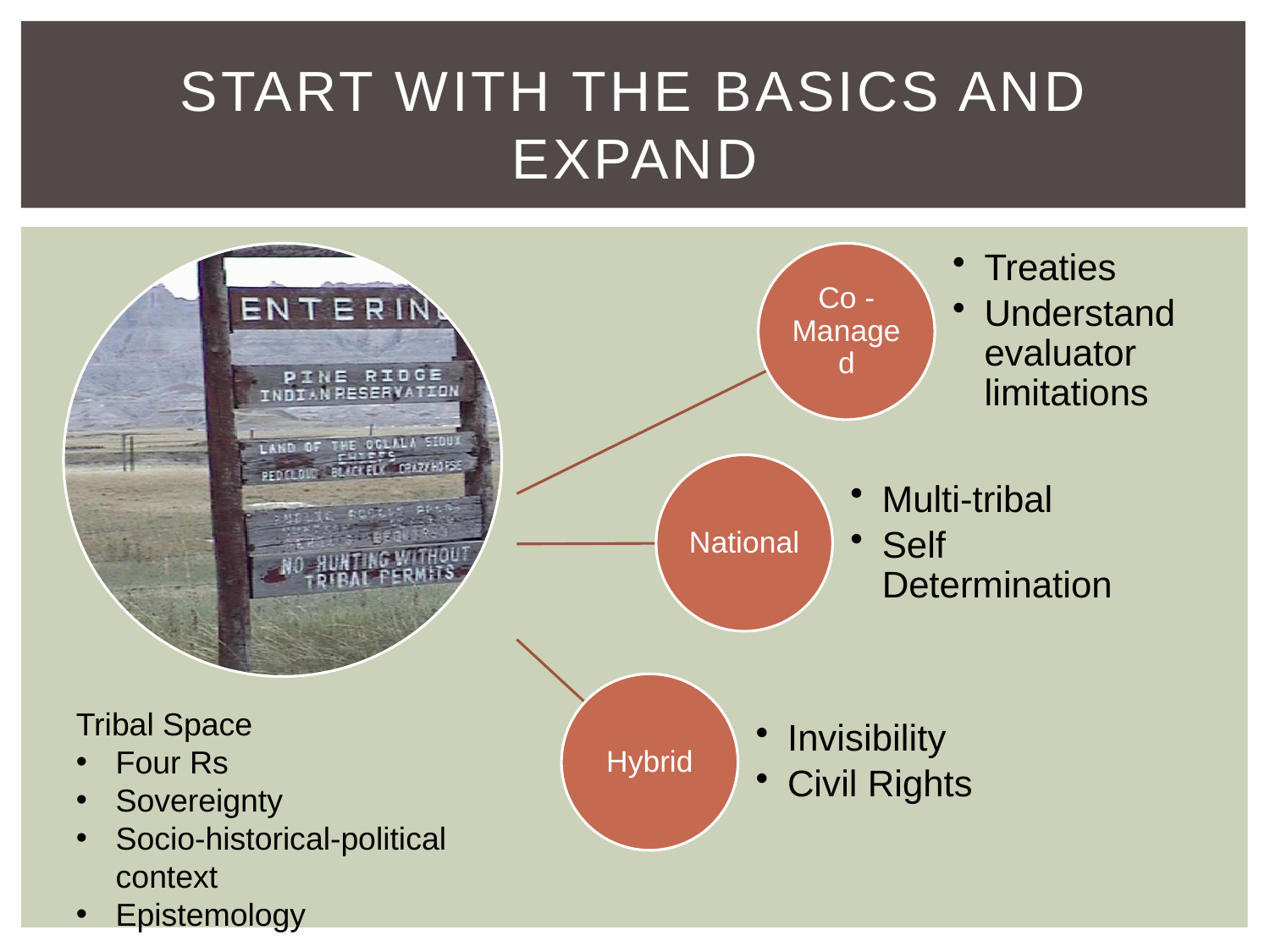

# Start with the basics and expand
Co -Managed
Treaties
Understand evaluator limitations
National
Multi-tribal
Self Determination
Hybrid
Invisibility
Civil Rights
Tribal Space
Four Rs
Sovereignty
Socio-historical-political context
Epistemology